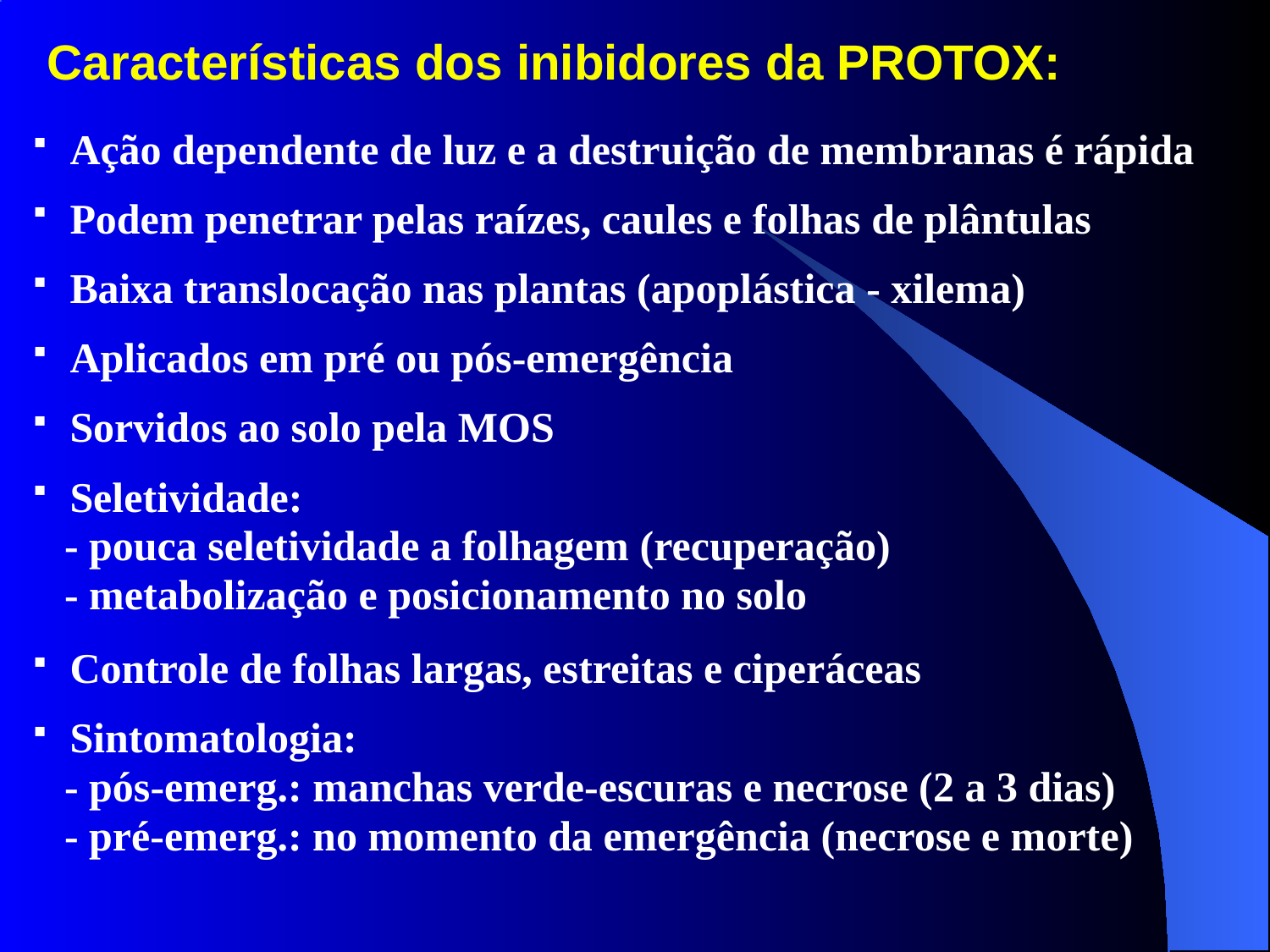

Características dos inibidores da PROTOX:
Ação dependente de luz e a destruição de membranas é rápida

Podem penetrar pelas raízes, caules e folhas de plântulas

Baixa translocação nas plantas (apoplástica - xilema)

Aplicados em pré ou pós-emergência

Sorvidos ao solo pela MOS

Seletividade:
   - pouca seletividade a folhagem (recuperação)
   - metabolização e posicionamento no solo

Controle de folhas largas, estreitas e ciperáceas

Sintomatologia:
   - pós-emerg.: manchas verde-escuras e necrose (2 a 3 dias)
   - pré-emerg.: no momento da emergência (necrose e morte)